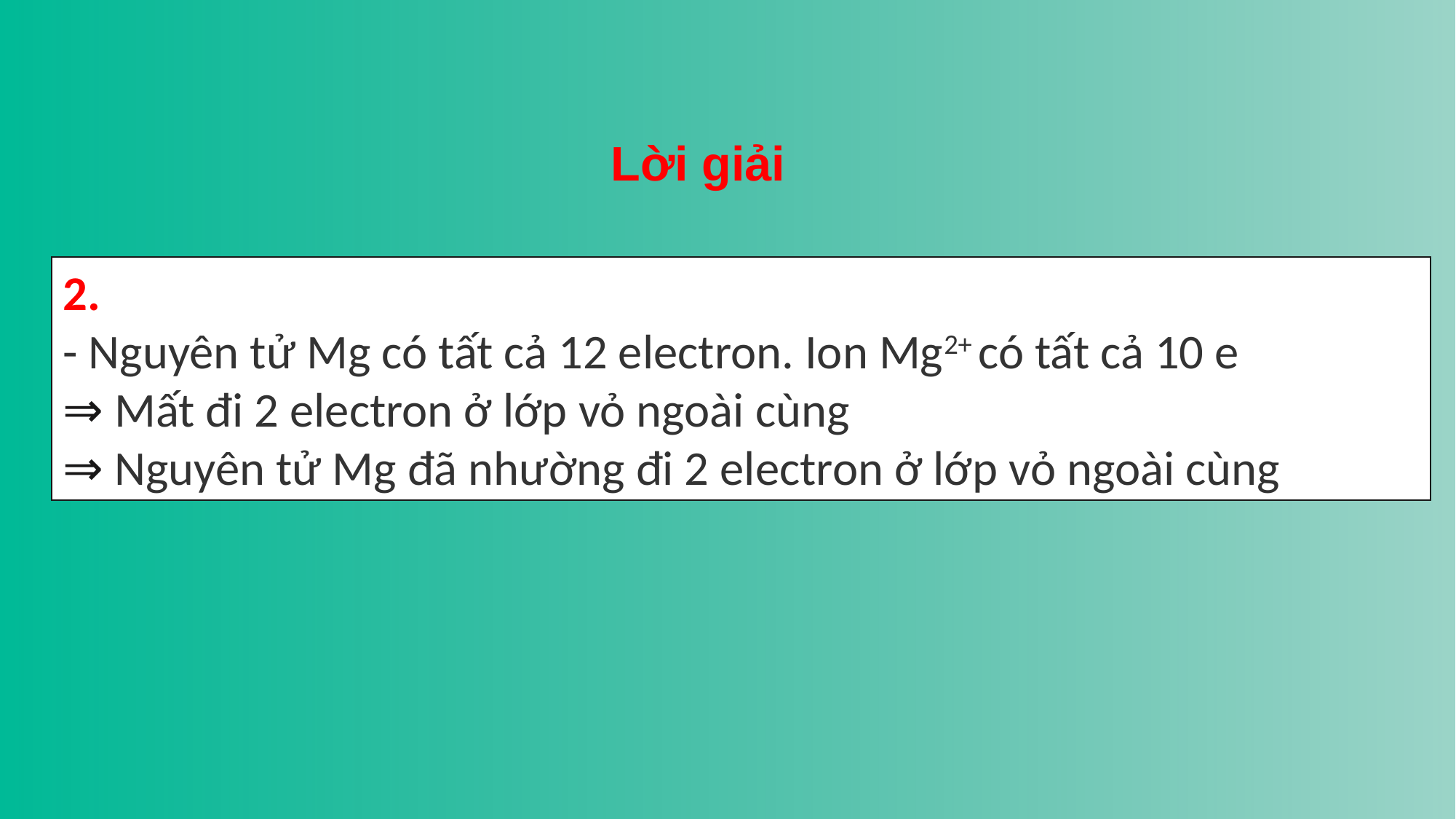

Lời giải
2.
- Nguyên tử Mg có tất cả 12 electron. Ion Mg2+ có tất cả 10 e
⇒ Mất đi 2 electron ở lớp vỏ ngoài cùng
⇒ Nguyên tử Mg đã nhường đi 2 electron ở lớp vỏ ngoài cùng